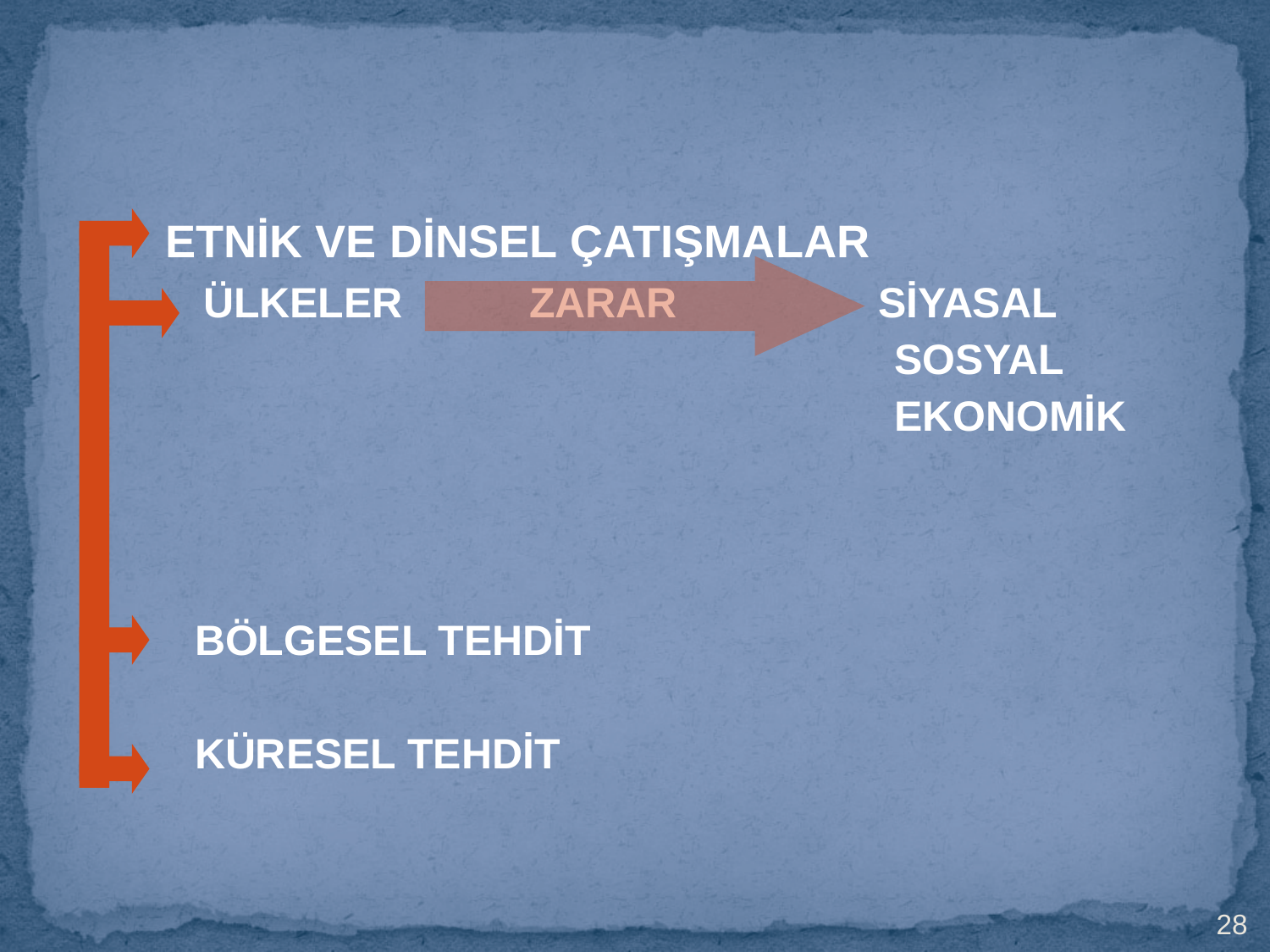

ETNİK VE DİNSEL ÇATIŞMALAR
          ÜLKELER          ZARAR                 SİYASAL
                                                                     SOSYAL
                                                                     EKONOMİK

          BÖLGESEL TEHDİT

          KÜRESEL TEHDİT

28